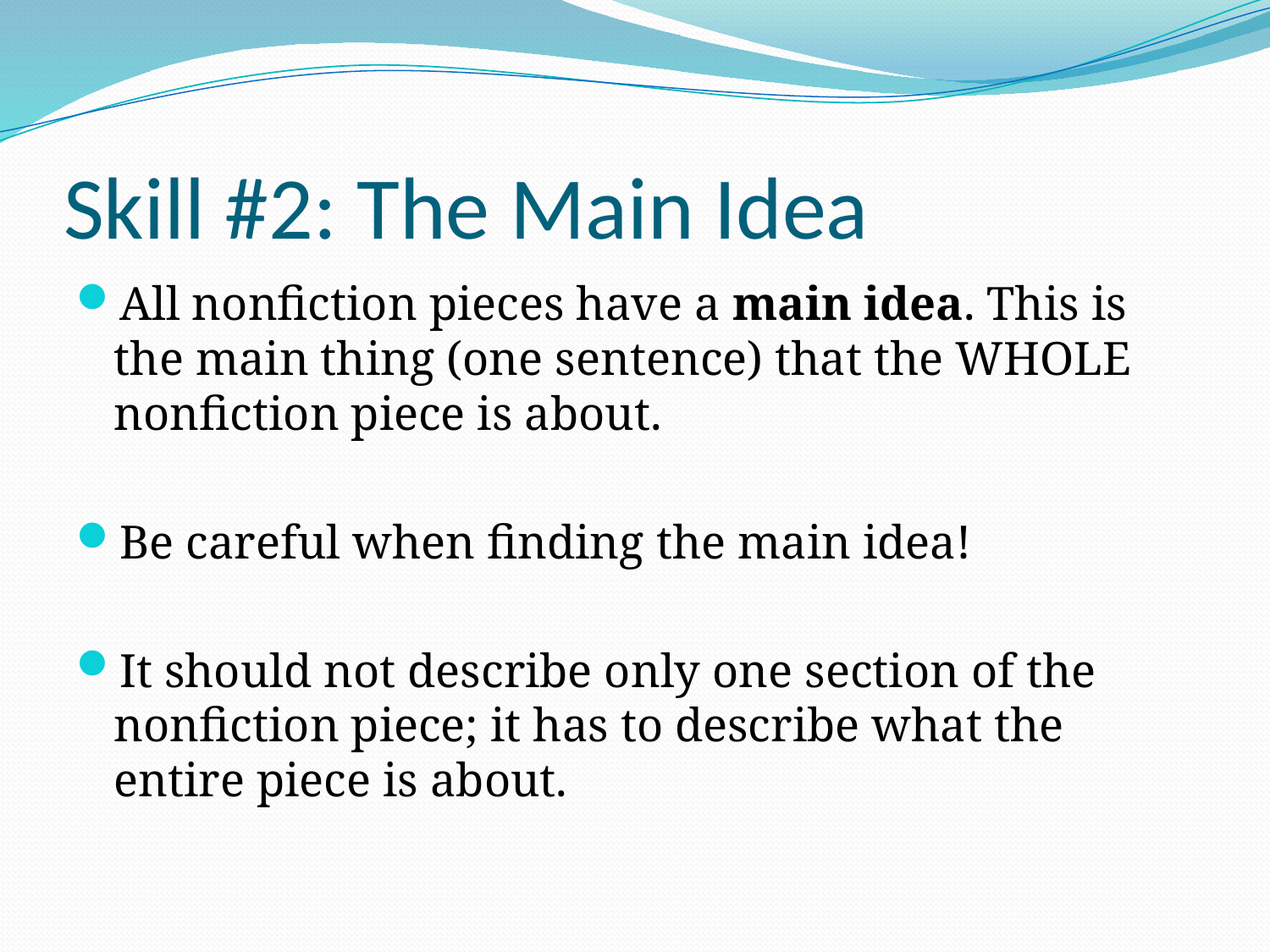

# Skill #2: The Main Idea
All nonfiction pieces have a main idea. This is the main thing (one sentence) that the WHOLE nonfiction piece is about.

Be careful when finding the main idea!

It should not describe only one section of the nonfiction piece; it has to describe what the entire piece is about.